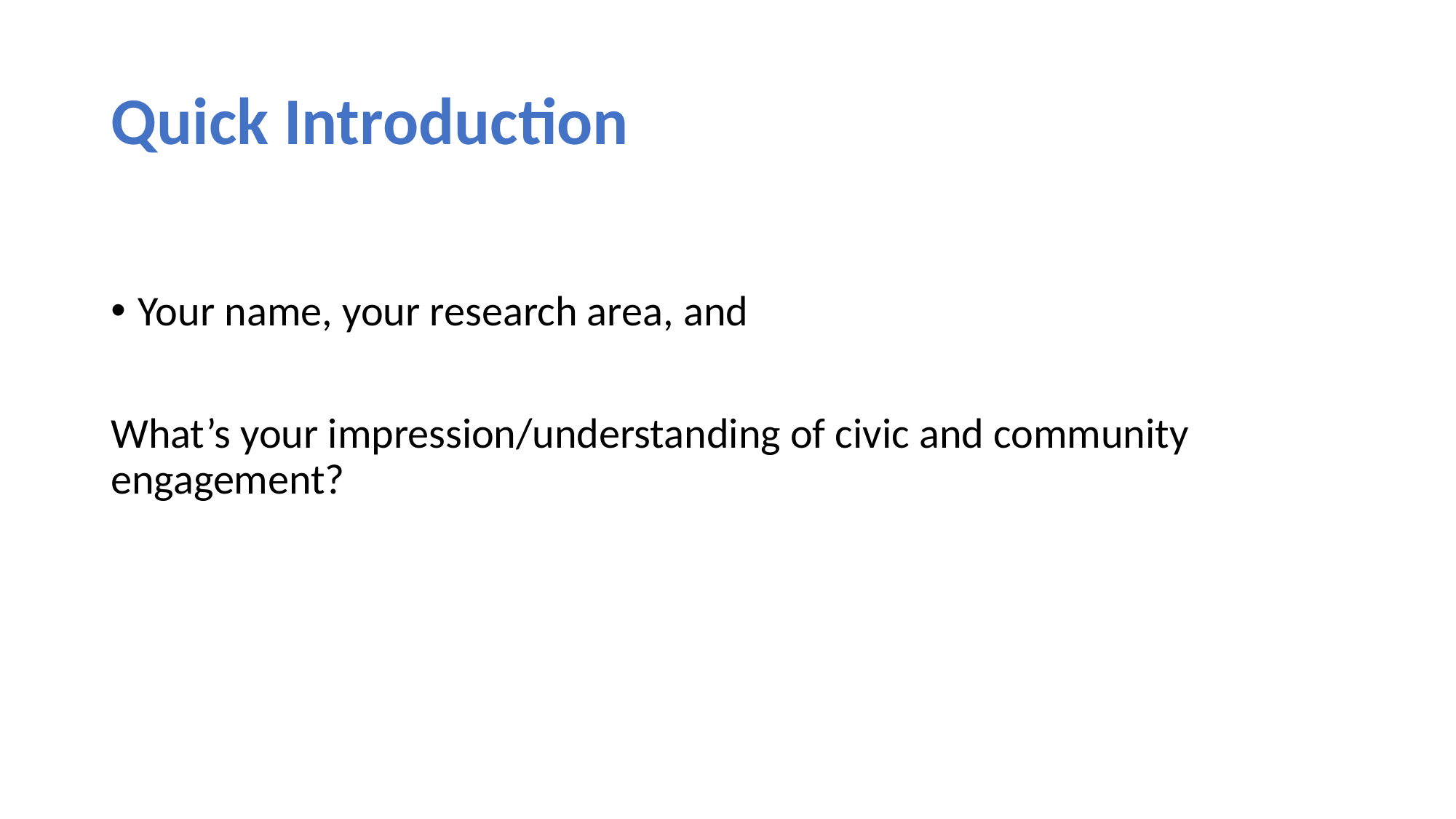

# Quick Introduction

Your name, your research area, and

What’s your impression/understanding of civic and community engagement?